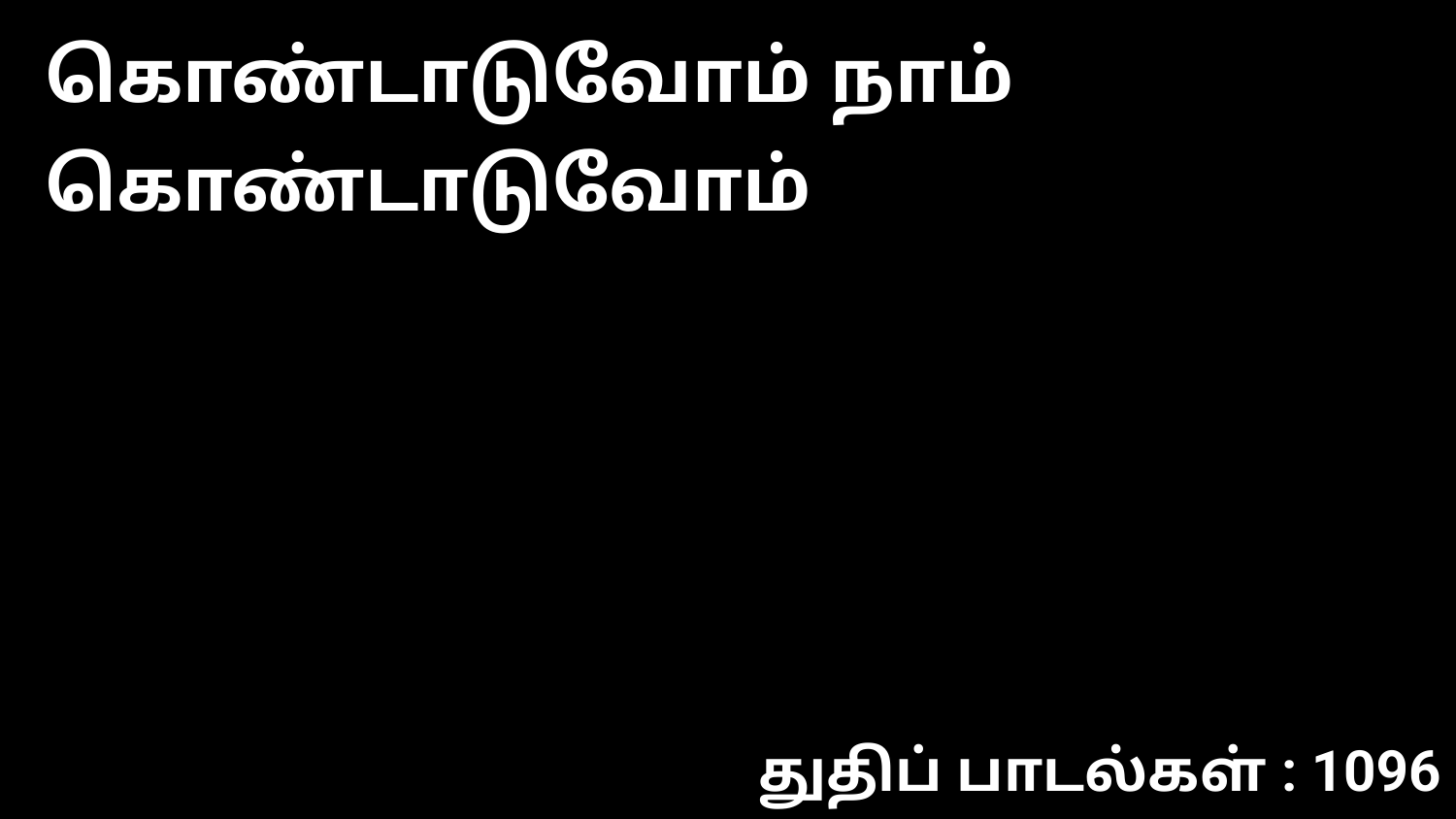

கொண்டாடுவோம் நாம் கொண்டாடுவோம்
துதிப் பாடல்கள் : 1096